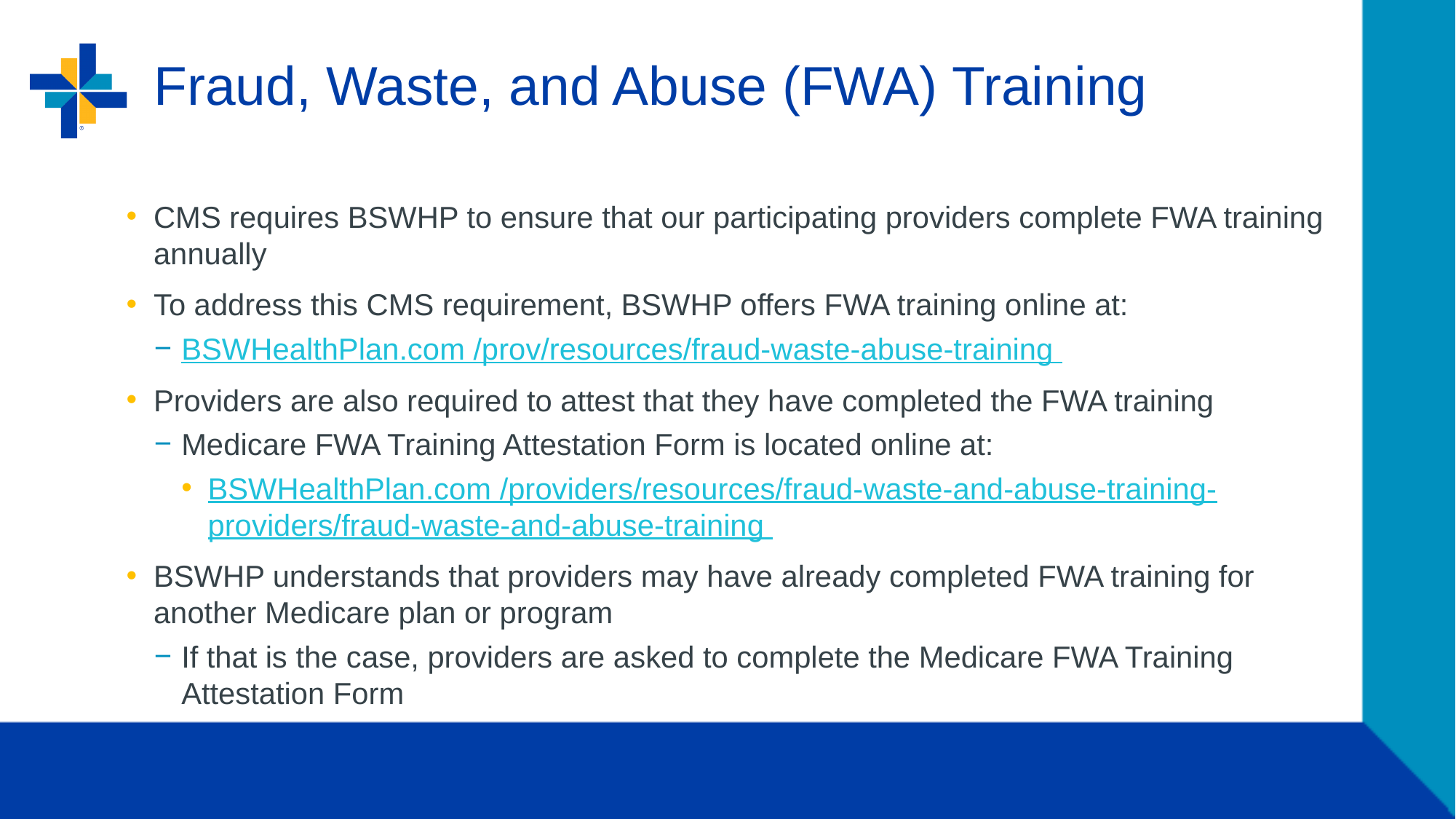

# Fraud, Waste, and Abuse (FWA) Training
CMS requires BSWHP to ensure that our participating providers complete FWA training annually
To address this CMS requirement, BSWHP offers FWA training online at:
BSWHealthPlan.com /prov/resources/fraud-waste-abuse-training
Providers are also required to attest that they have completed the FWA training
Medicare FWA Training Attestation Form is located online at:
BSWHealthPlan.com /providers/resources/fraud-waste-and-abuse-training-providers/fraud-waste-and-abuse-training
BSWHP understands that providers may have already completed FWA training for another Medicare plan or program
If that is the case, providers are asked to complete the Medicare FWA Training Attestation Form